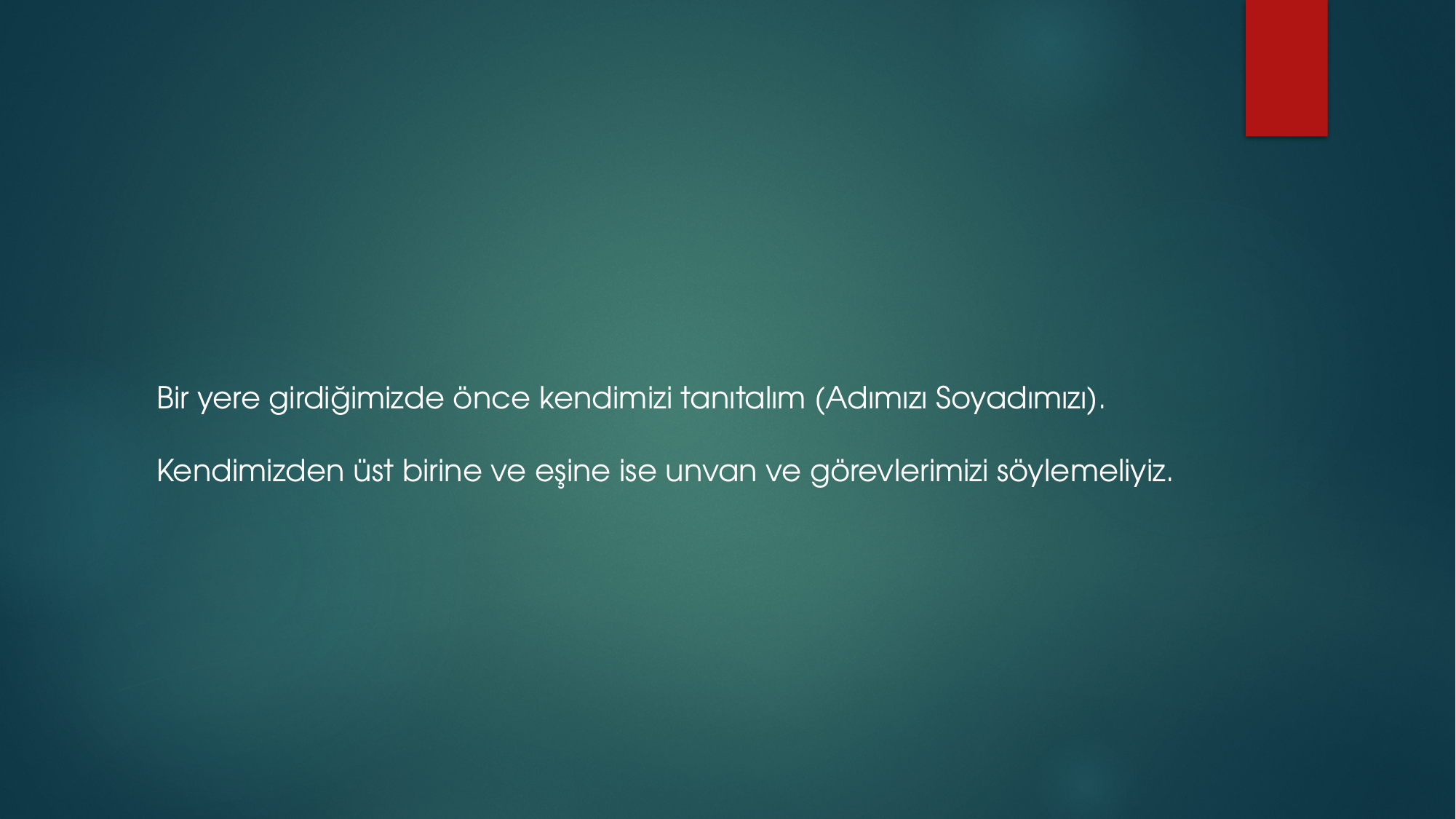

Bir yere girdiğimizde önce kendimizi tanıtalım (Adımızı Soyadımızı).

Kendimizden üst birine ve eşine ise unvan ve görevlerimizi söylemeliyiz.